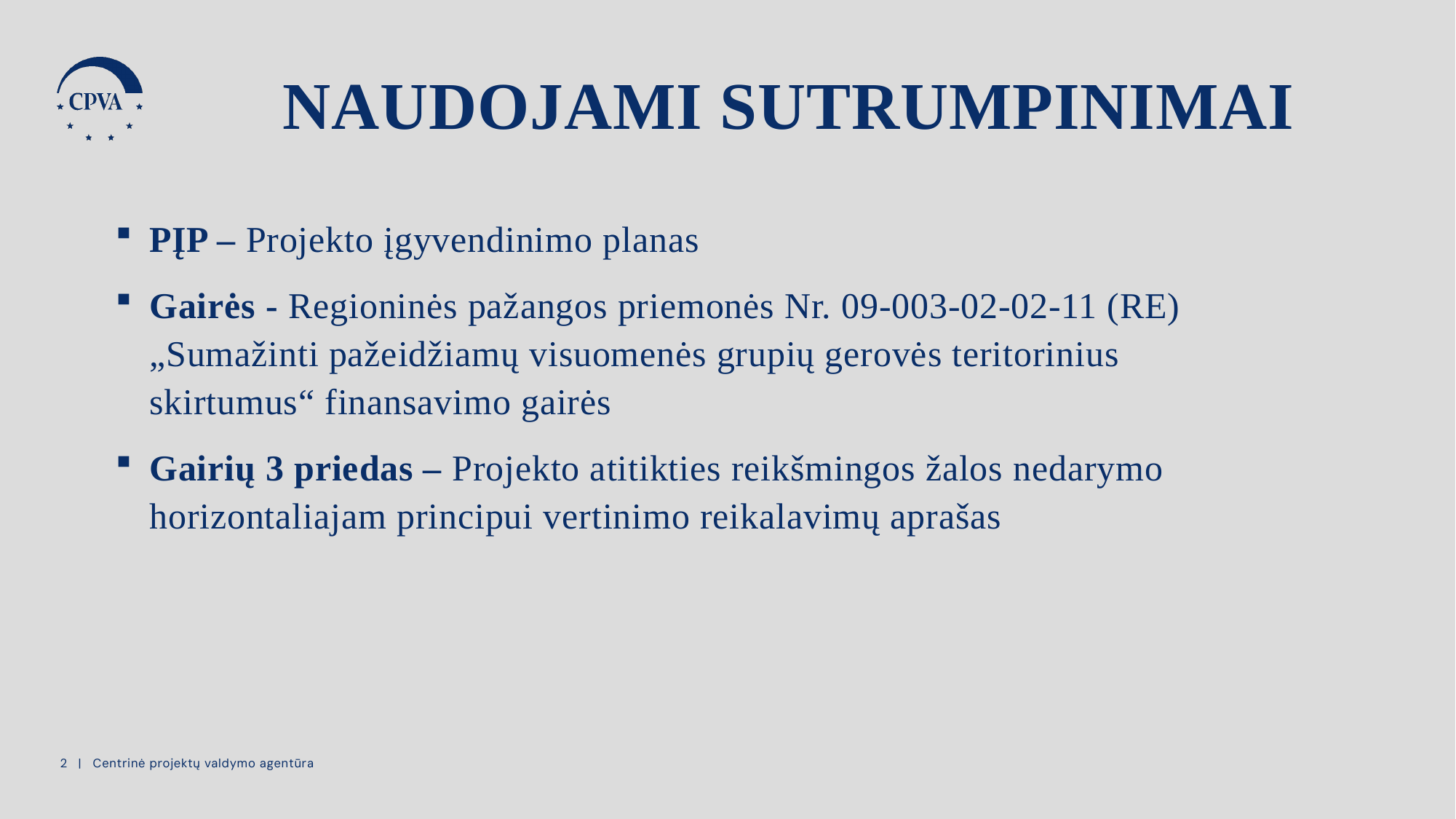

NAUDOJAMI SUTRUMPINIMAI

PĮP – Projekto įgyvendinimo planas
Gairės - Regioninės pažangos priemonės Nr. 09-003-02-02-11 (RE) „Sumažinti pažeidžiamų visuomenės grupių gerovės teritorinius skirtumus“ finansavimo gairės
Gairių 3 priedas – Projekto atitikties reikšmingos žalos nedarymo horizontaliajam principui vertinimo reikalavimų aprašas

2   |   Centrinė projektų valdymo agentūra